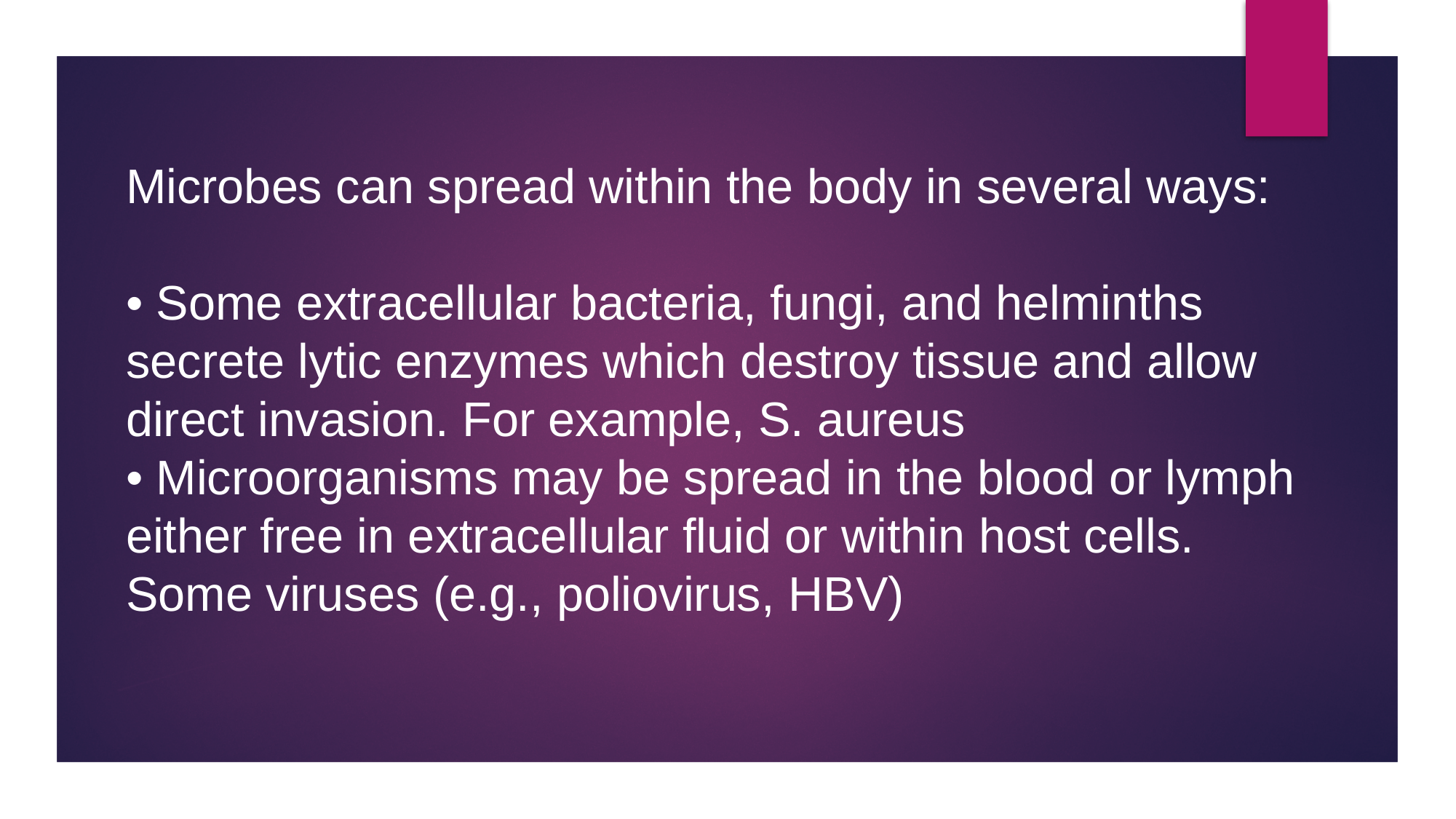

Microbes can spread within the body in several ways:

• Some extracellular bacteria, fungi, and helminths secrete lytic enzymes which destroy tissue and allow direct invasion. For example, S. aureus
• Microorganisms may be spread in the blood or lymph
either free in extracellular fluid or within host cells.
Some viruses (e.g., poliovirus, HBV)